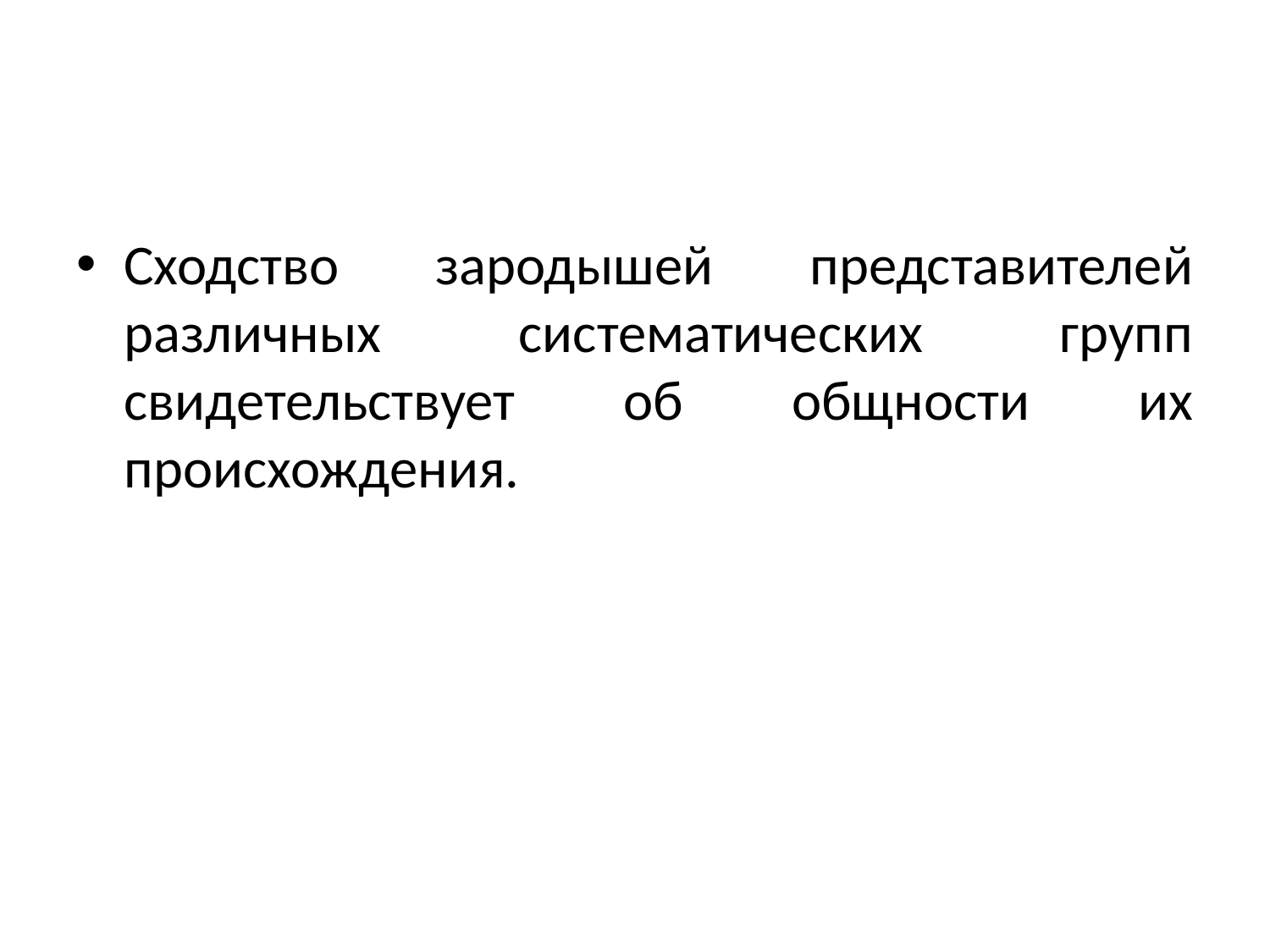

#
Сходство зародышей представителей различных систематических групп свидетельствует об общности их происхождения.